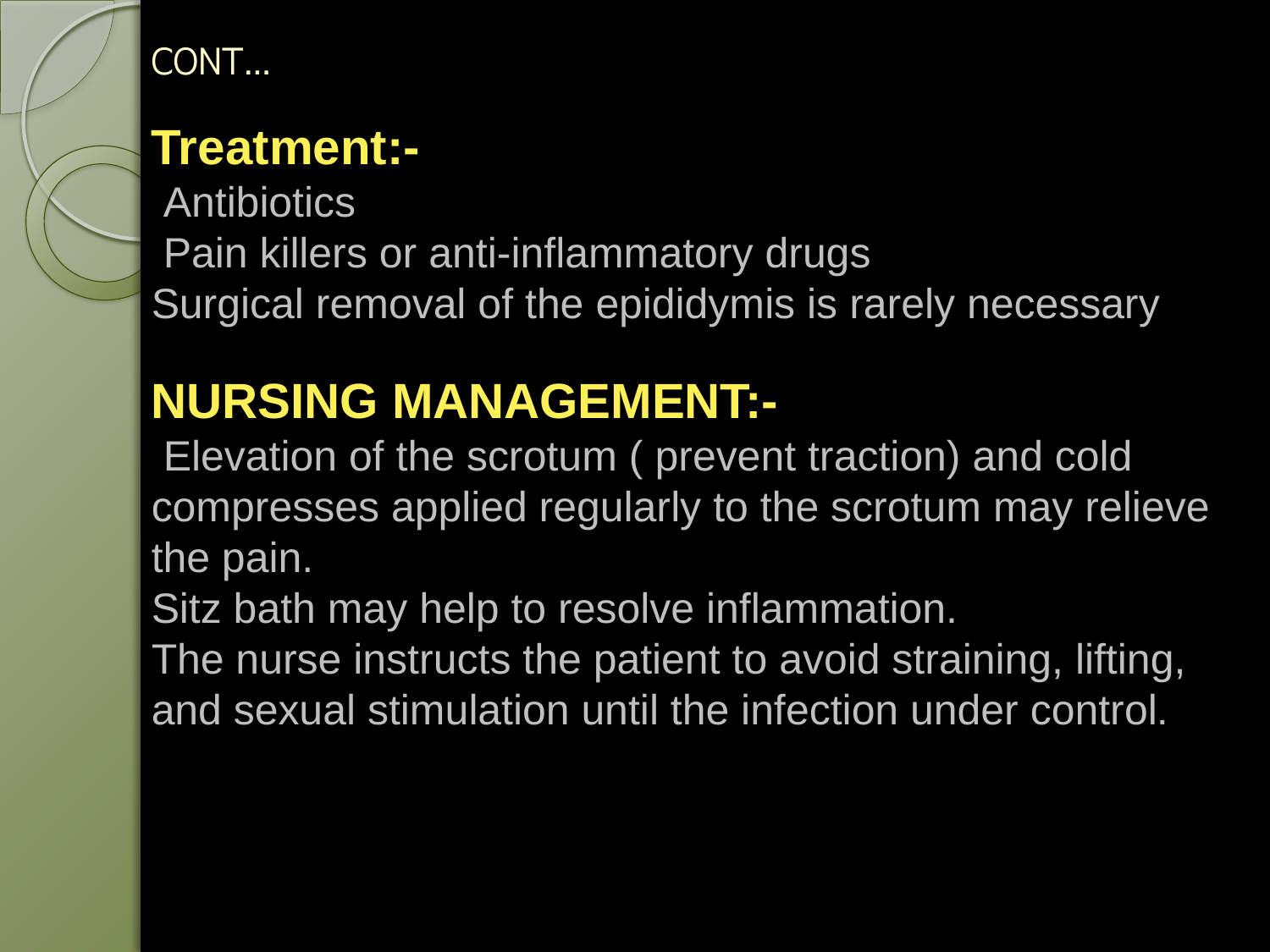

# CONT…
Treatment:-
 Antibiotics
 Pain killers or anti-inflammatory drugs
Surgical removal of the epididymis is rarely necessary

NURSING MANAGEMENT:-
 Elevation of the scrotum ( prevent traction) and cold compresses applied regularly to the scrotum may relieve the pain.
Sitz bath may help to resolve inflammation.
The nurse instructs the patient to avoid straining, lifting, and sexual stimulation until the infection under control.